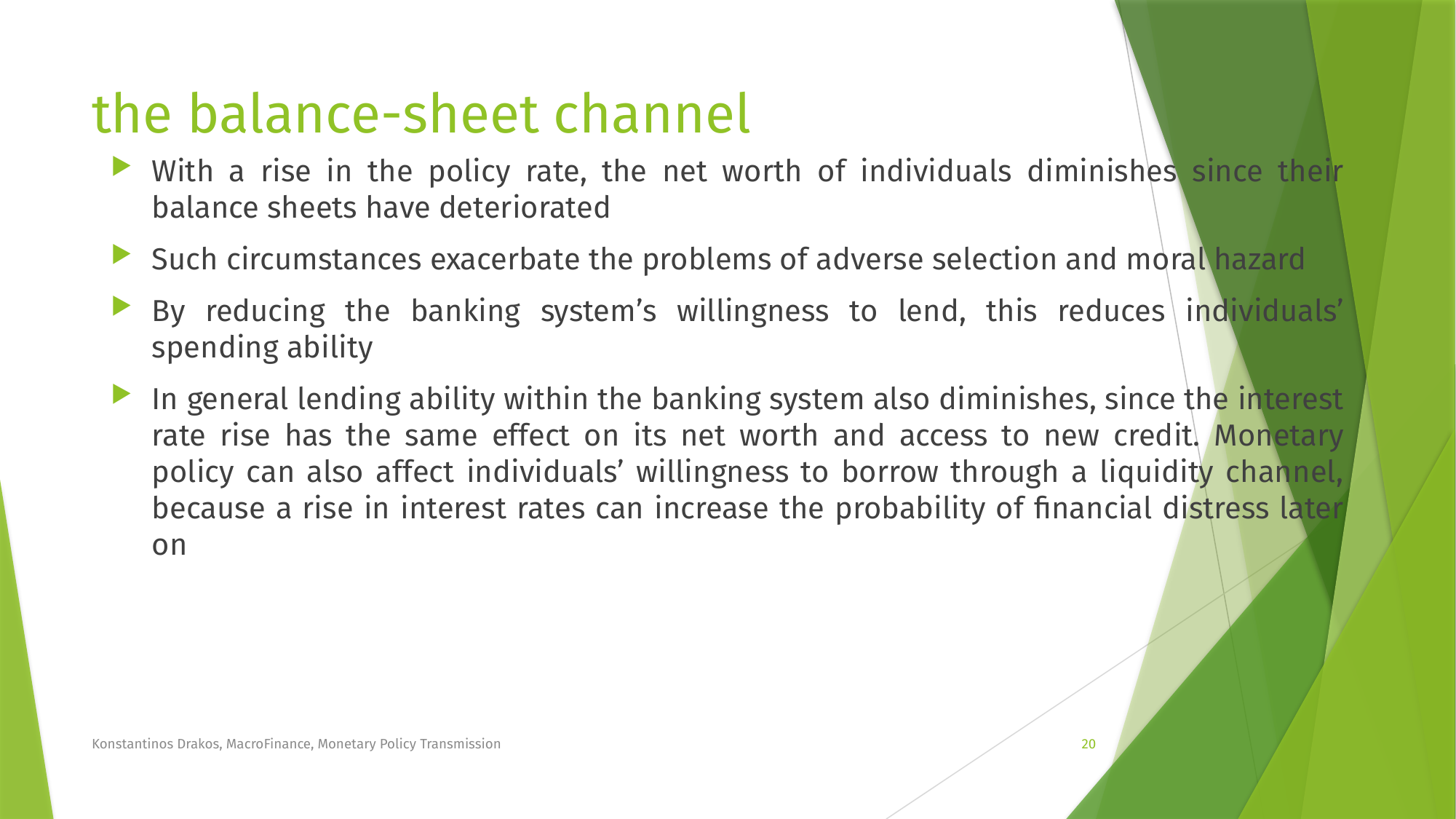

# the balance-sheet channel
With a rise in the policy rate, the net worth of individuals diminishes since their balance sheets have deteriorated
Such circumstances exacerbate the problems of adverse selection and moral hazard
By reducing the banking system’s willingness to lend, this reduces individuals’ spending ability
In general lending ability within the banking system also diminishes, since the interest rate rise has the same effect on its net worth and access to new credit. Monetary policy can also affect individuals’ willingness to borrow through a liquidity channel, because a rise in interest rates can increase the probability of financial distress later on

Konstantinos Drakos, MacroFinance, Monetary Policy Transmission
20